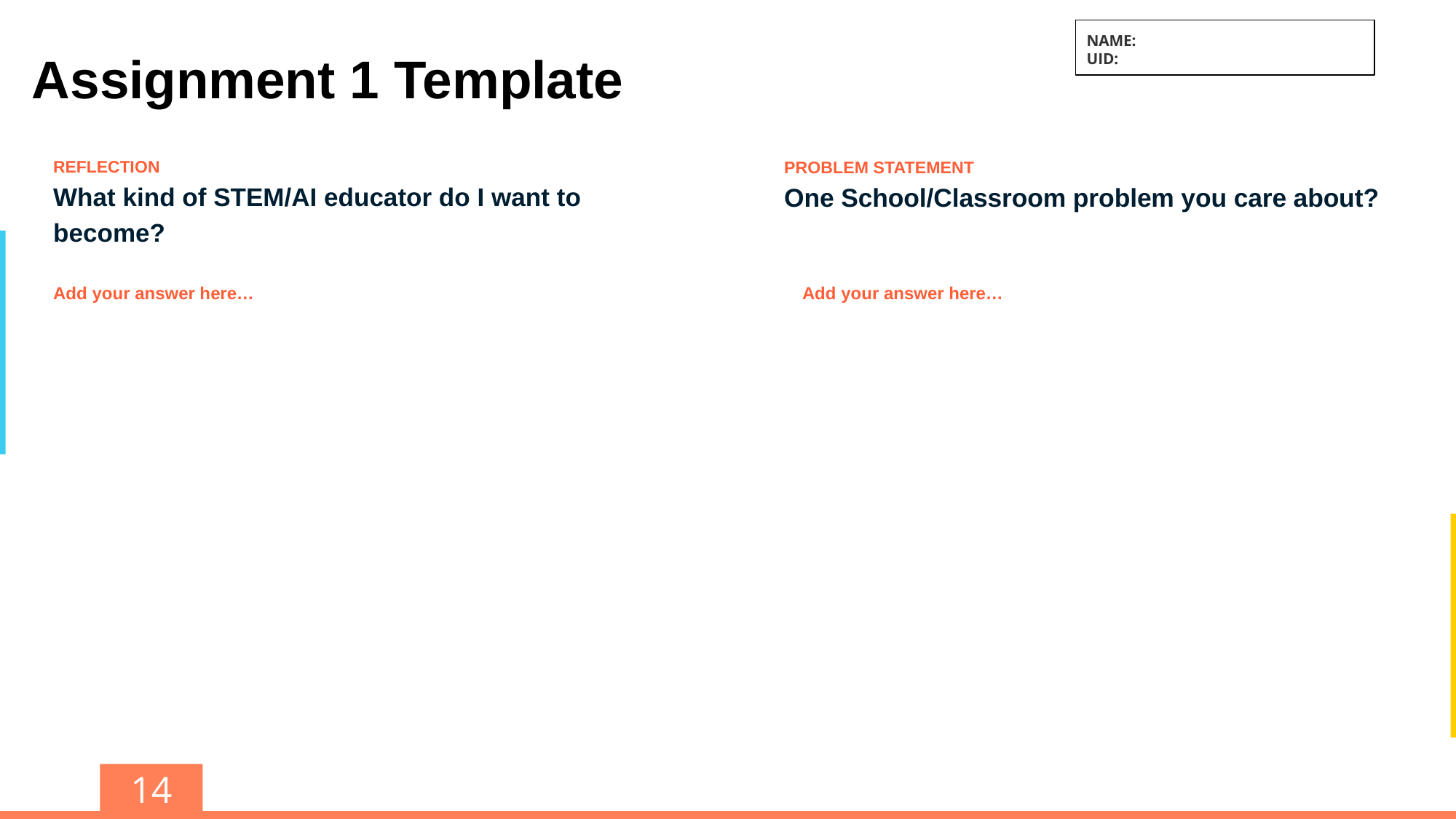

NAME:
UID:
Assignment 1 Template
REFLECTION
What kind of STEM/AI educator do I want to become?
PROBLEM STATEMENT
One School/Classroom problem you care about?
Add your answer here…

Add your answer here…

14